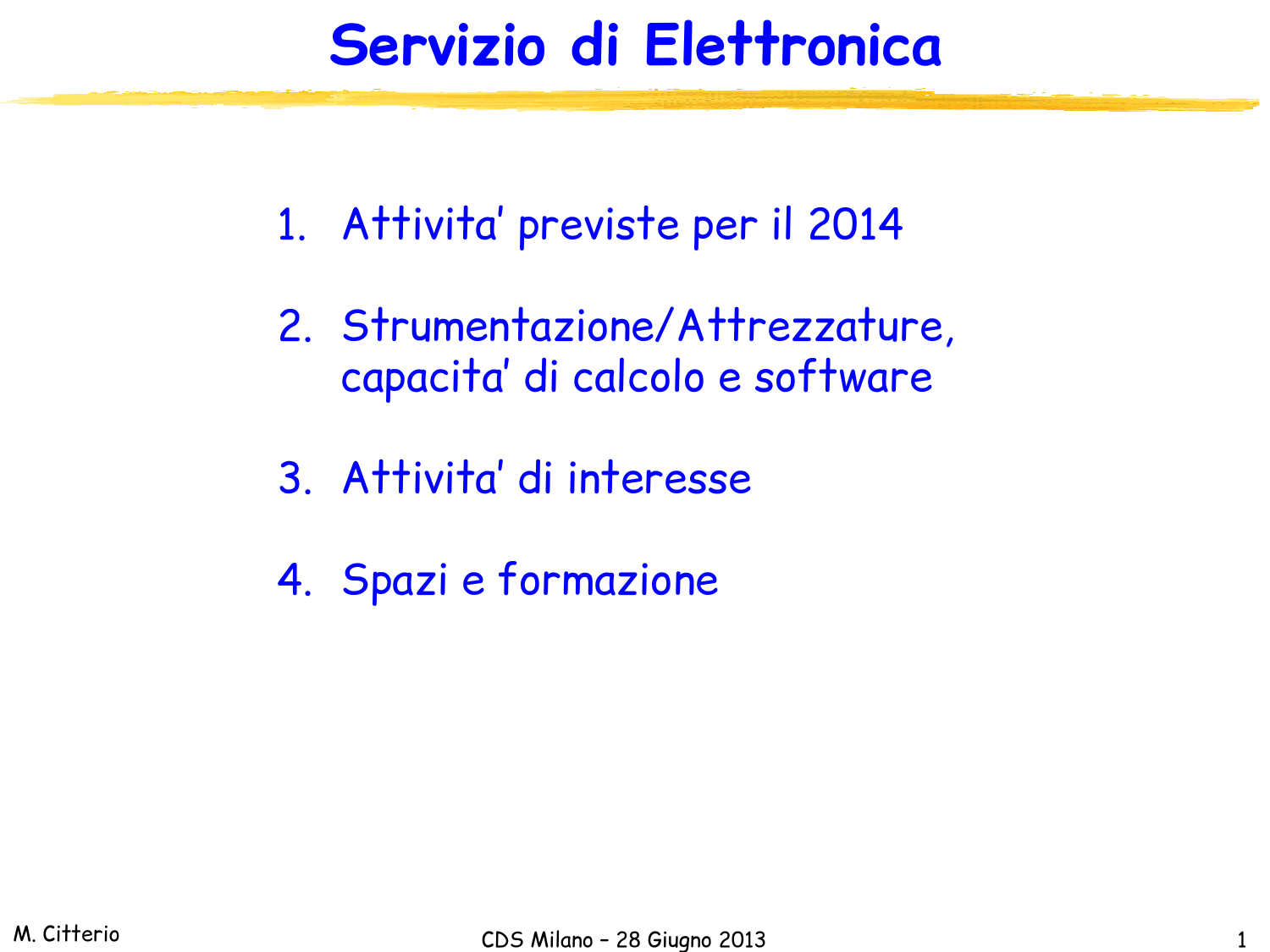

# Servizio di Elettronica
Attivita’ previste per il 2014
Strumentazione/Attrezzature, capacita’ di calcolo e software
Attivita’ di interesse
Spazi e formazione
CDS Milano – 28 Giugno 2013
1